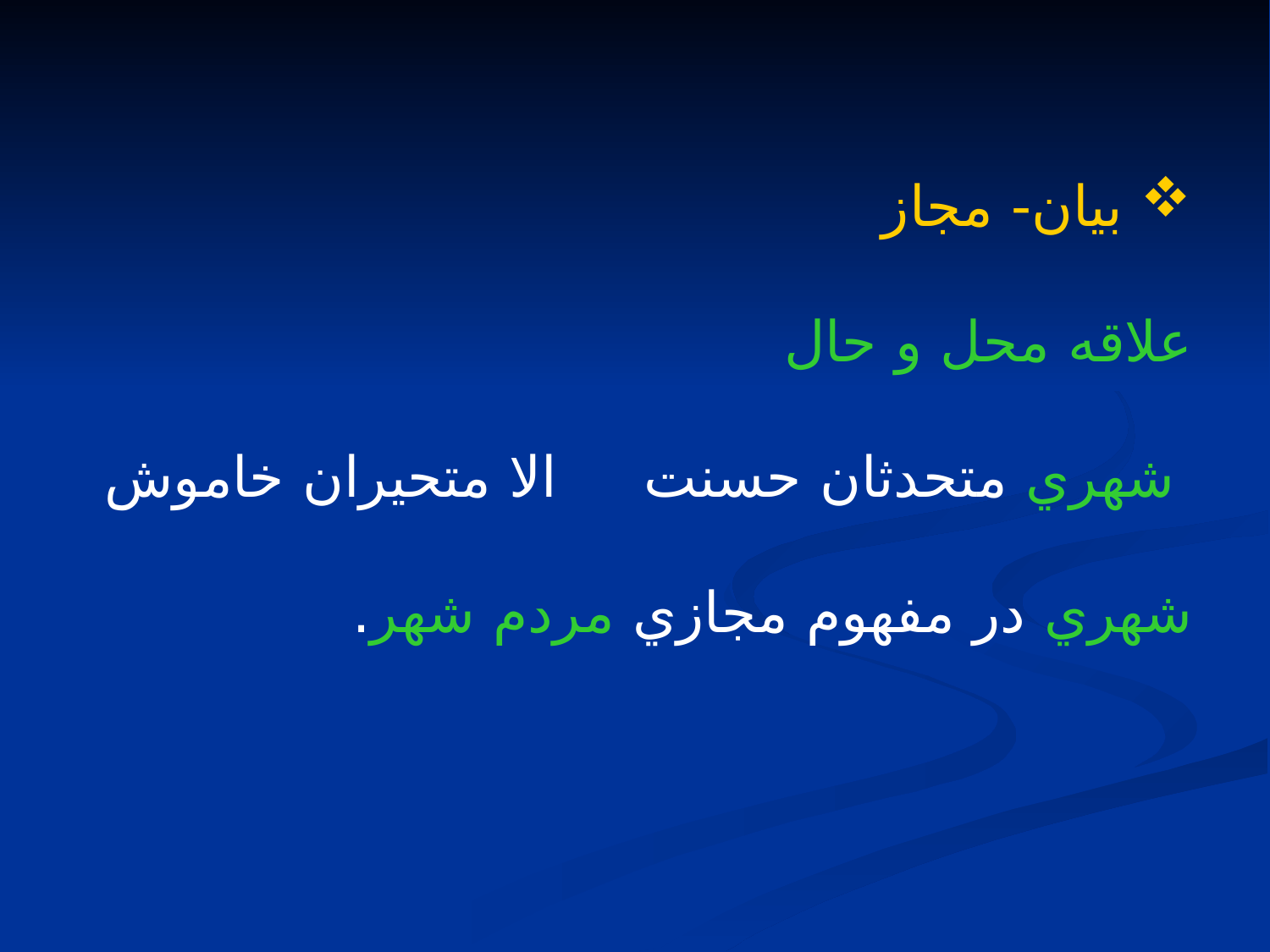

بيان- مجاز
علاقه محل و حال
 شهري متحدثان حسنت 		الا متحيران خاموش
شهري در مفهوم مجازي مردم شهر.